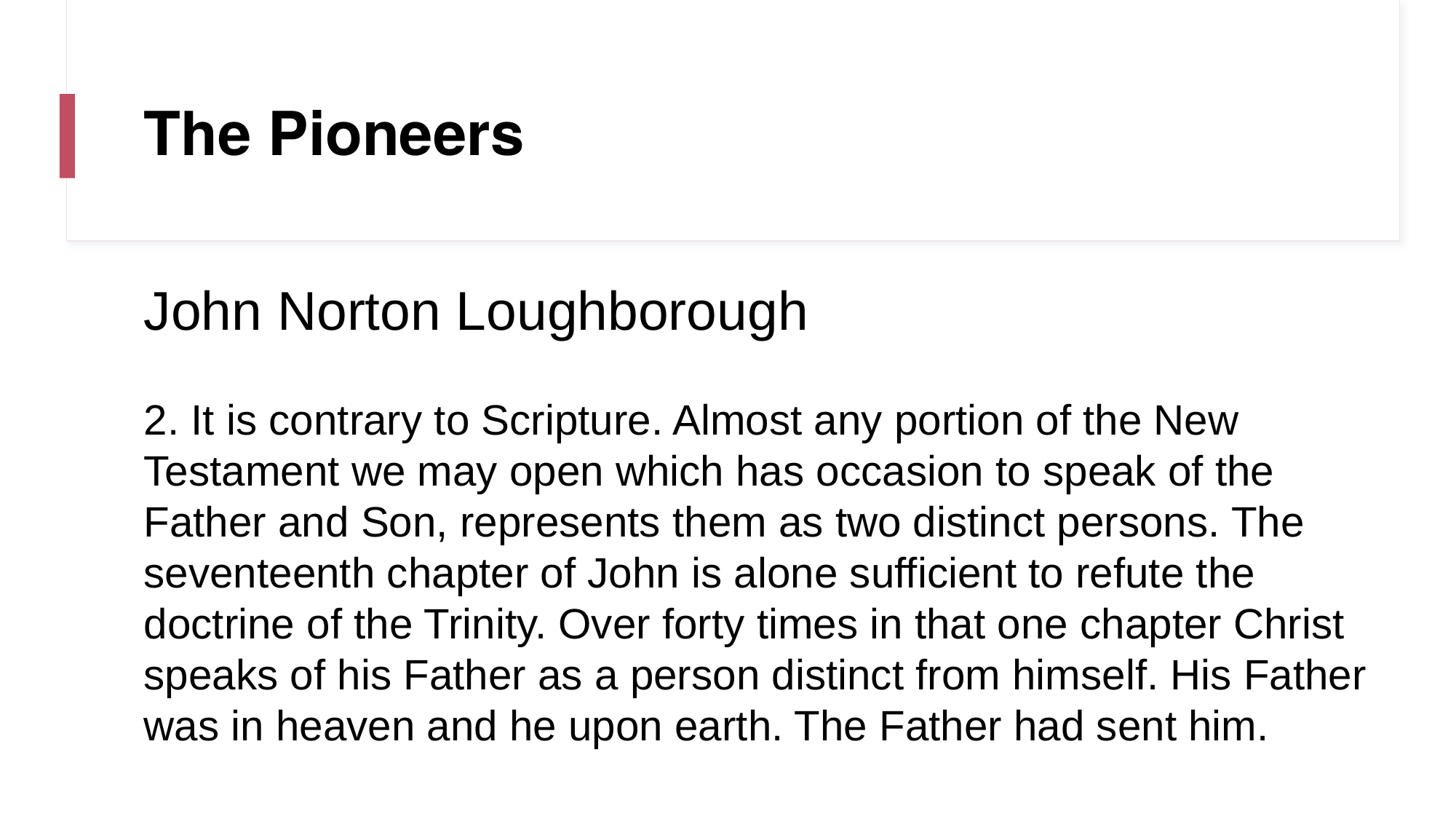

# The Pioneers
John Norton Loughborough

2. It is contrary to Scripture. Almost any portion of the New Testament we may open which has occasion to speak of the Father and Son, represents them as two distinct persons. The seventeenth chapter of John is alone sufficient to refute the doctrine of the Trinity. Over forty times in that one chapter Christ speaks of his Father as a person distinct from himself. His Father was in heaven and he upon earth. The Father had sent him.